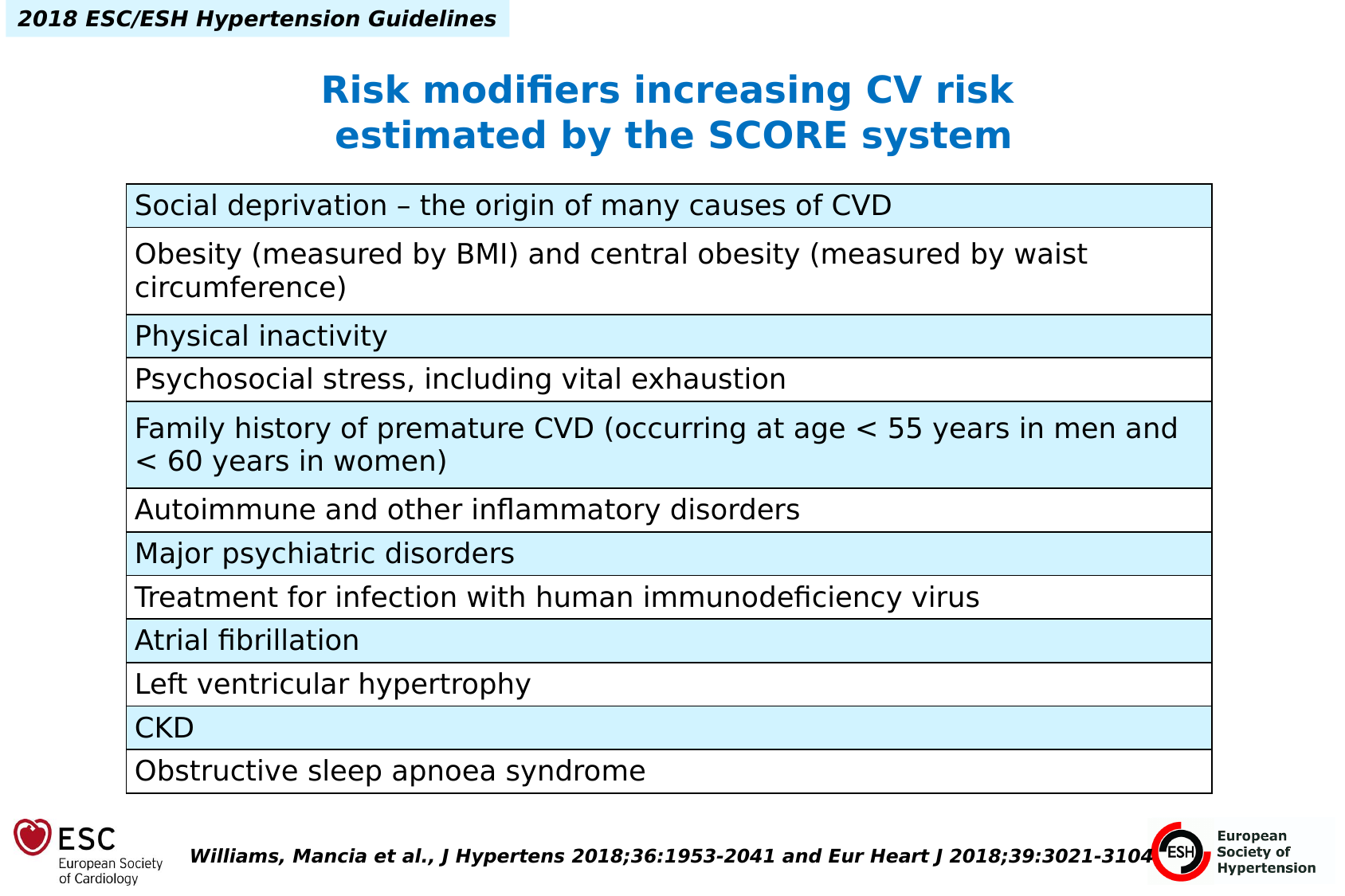

Risk modifiers increasing CV risk
estimated by the SCORE system
| Social deprivation – the origin of many causes of CVD |
| --- |
| Obesity (measured by BMI) and central obesity (measured by waist circumference) |
| Physical inactivity |
| Psychosocial stress, including vital exhaustion |
| Family history of premature CVD (occurring at age < 55 years in men and < 60 years in women) |
| Autoimmune and other inflammatory disorders |
| Major psychiatric disorders |
| Treatment for infection with human immunodeficiency virus |
| Atrial fibrillation |
| Left ventricular hypertrophy |
| CKD |
| Obstructive sleep apnoea syndrome |